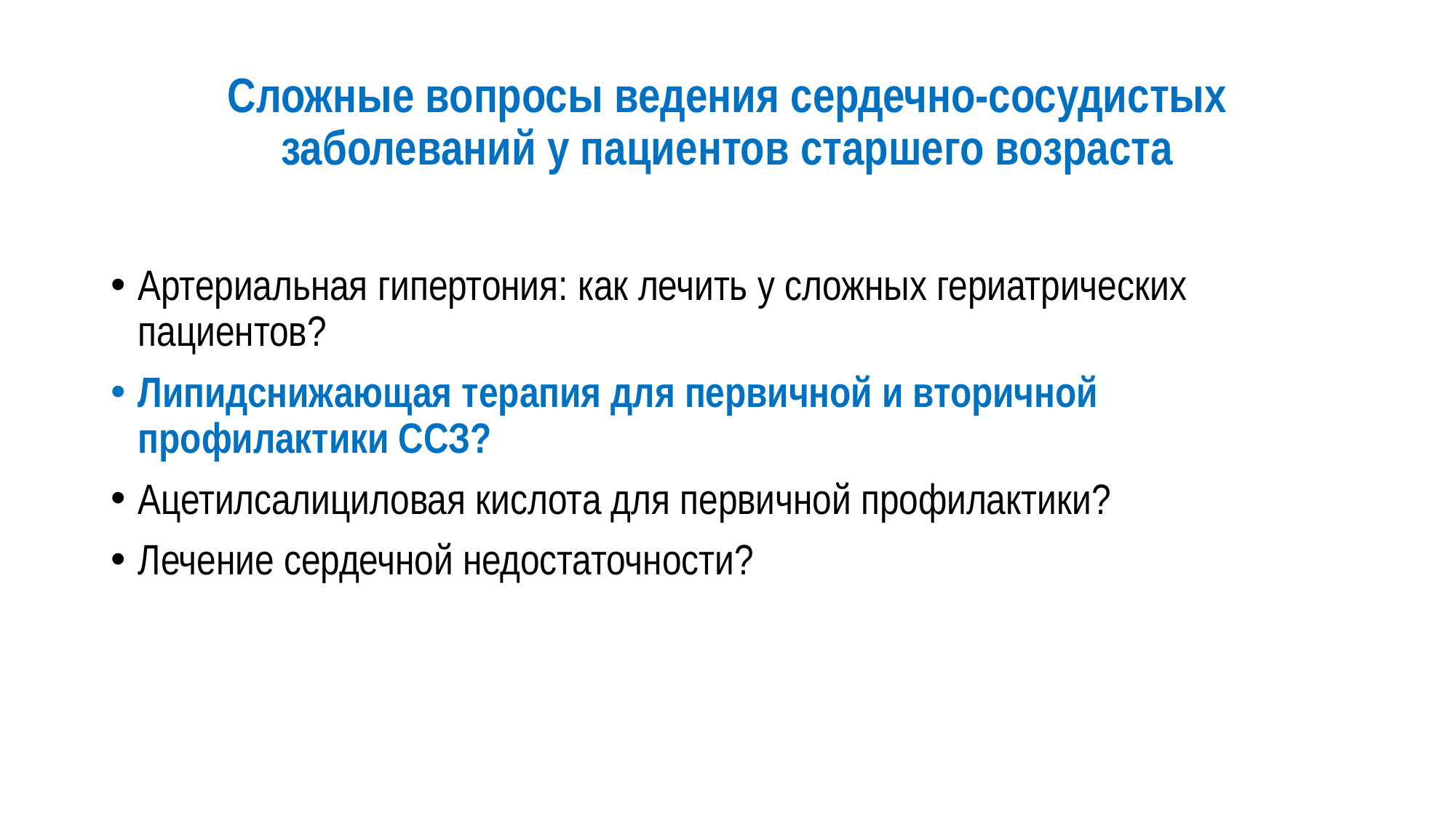

# Сложные вопросы ведения сердечно-сосудистых заболеваний у пациентов старшего возраста
Артериальная гипертония: как лечить у сложных гериатрических пациентов?
Липидснижающая терапия для первичной и вторичной профилактики ССЗ?
Ацетилсалициловая кислота для первичной профилактики?
Лечение сердечной недостаточности?